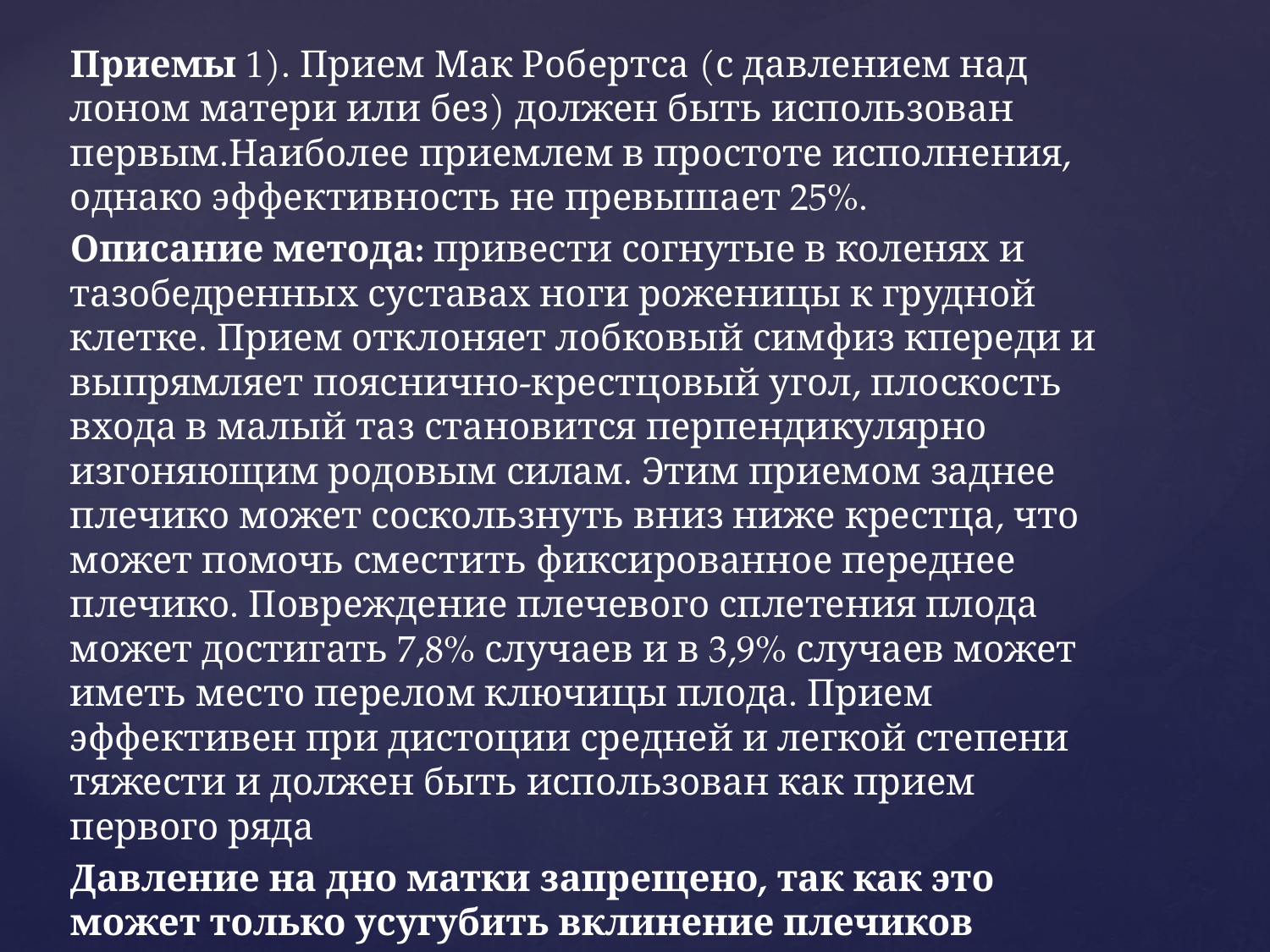

Приемы 1). Прием Мак Робертса (с давлением над лоном матери или без) должен быть использован первым.Наиболее приемлем в простоте исполнения, однако эффективность не превышает 25%.
Описание метода: привести согнутые в коленях и тазобедренных суставах ноги роженицы к грудной клетке. Прием отклоняет лобковый симфиз кпереди и выпрямляет пояснично-крестцовый угол, плоскость входа в малый таз становится перпендикулярно изгоняющим родовым силам. Этим приемом заднее плечико может соскользнуть вниз ниже крестца, что может помочь сместить фиксированное переднее плечико. Повреждение плечевого сплетения плода может достигать 7,8% случаев и в 3,9% случаев может иметь место перелом ключицы плода. Прием эффективен при дистоции средней и легкой степени тяжести и должен быть использован как прием первого ряда
Давление на дно матки запрещено, так как это может только усугубить вклинение плечиков